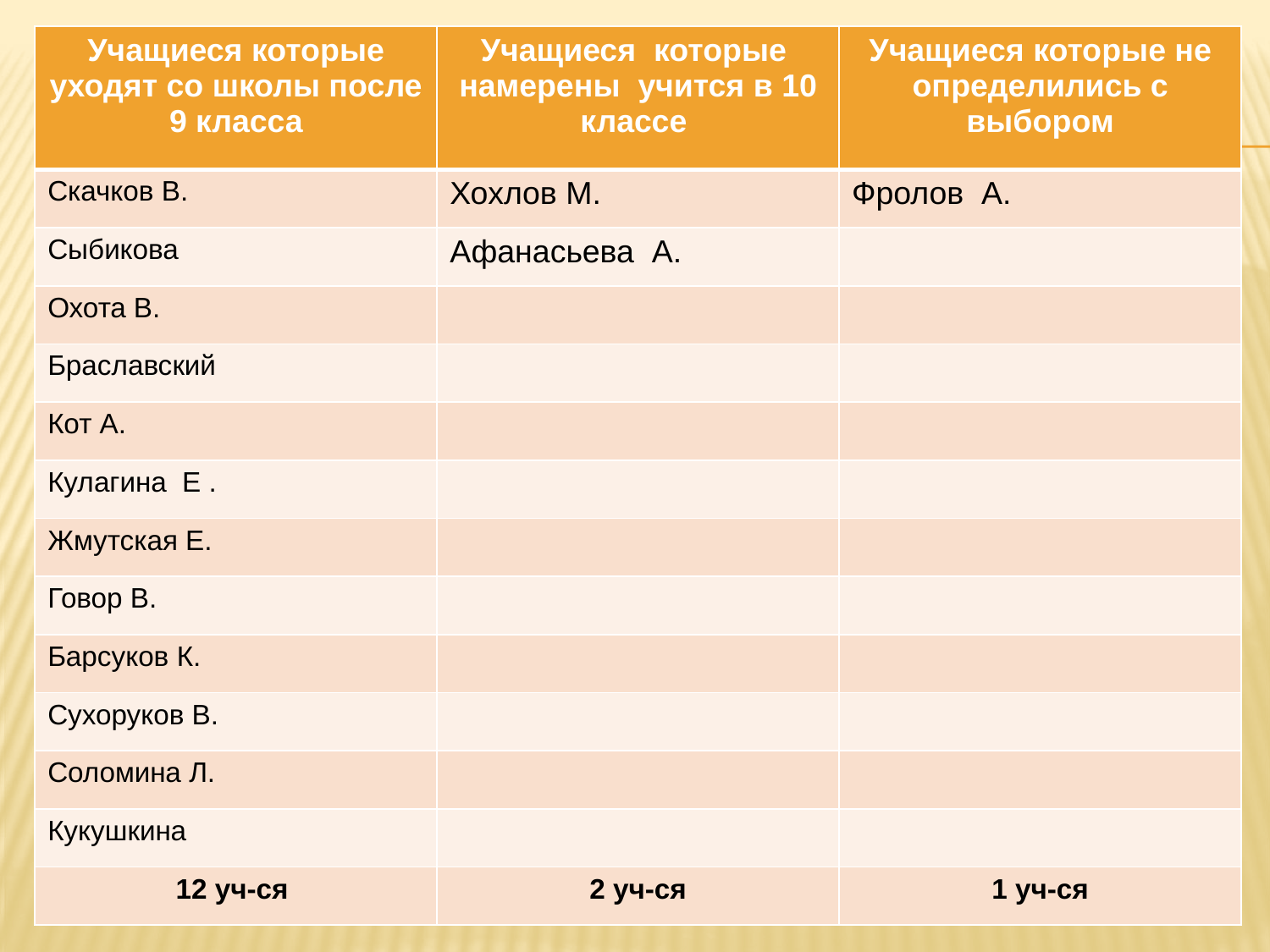

| Учащиеся которые уходят со школы после 9 класса | Учащиеся которые намерены учится в 10 классе | Учащиеся которые не определились с выбором |
| --- | --- | --- |
| Скачков В. | Хохлов М. | Фролов А. |
| Сыбикова | Афанасьева А. |  |
| Охота В. |  |  |
| Браславский |  |  |
| Кот А. |  |  |
| Кулагина Е . |  |  |
| Жмутская Е. |  |  |
| Говор В. |  |  |
| Барсуков К. |  |  |
| Сухоруков В. |  |  |
| Соломина Л. |  |  |
| Кукушкина |  |  |
| 12 уч-ся | 2 уч-ся | 1 уч-ся |
#